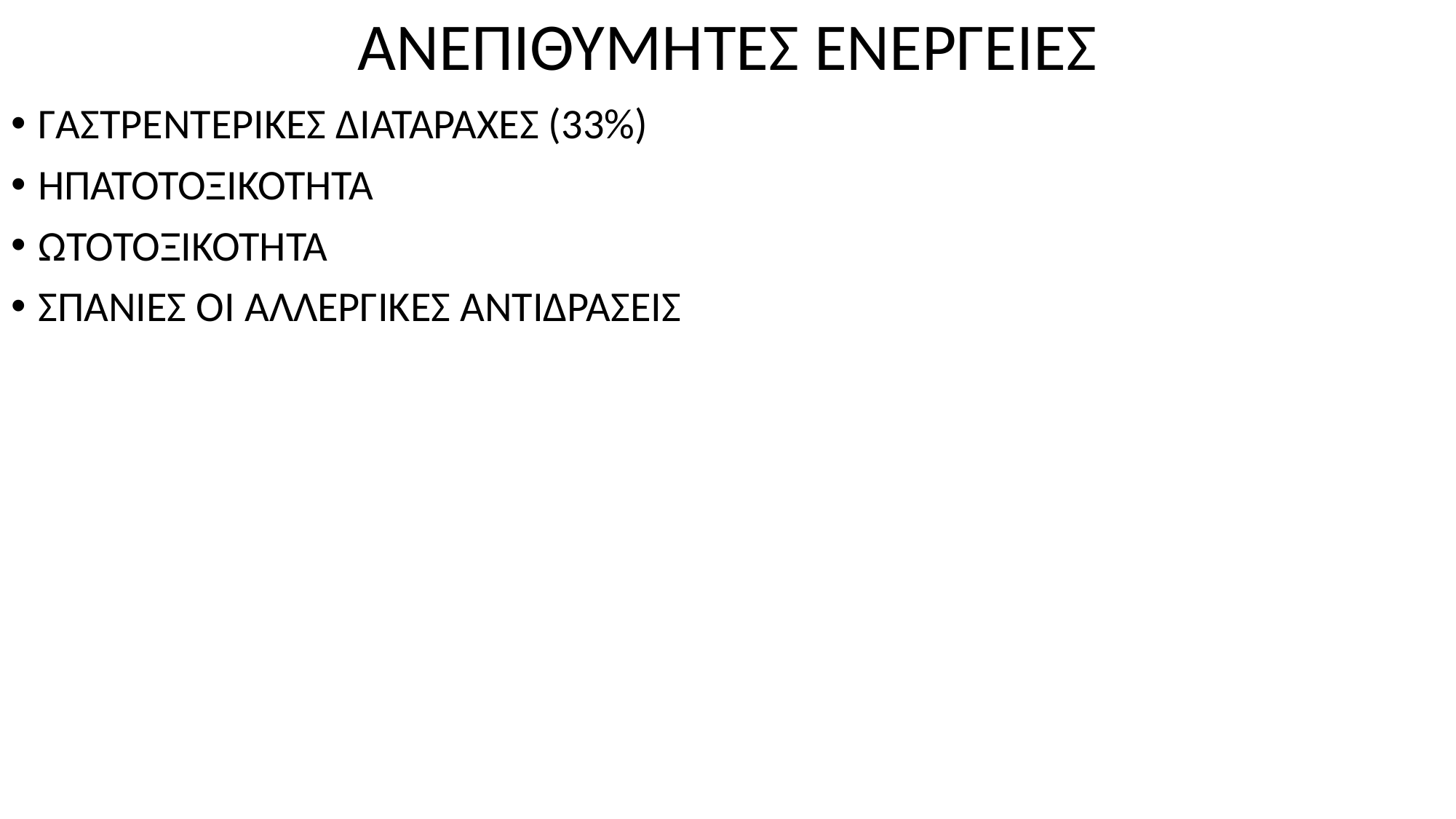

# ΑΝΕΠΙΘΥΜΗΤΕΣ ΕΝΕΡΓΕΙΕΣ
ΓΑΣΤΡΕΝΤΕΡΙΚΕΣ ΔΙΑΤΑΡΑΧΕΣ (33%)
ΗΠΑΤΟΤΟΞΙΚΟΤΗΤΑ
ΩΤΟΤΟΞΙΚΟΤΗΤΑ
ΣΠΑΝΙΕΣ ΟΙ ΑΛΛΕΡΓΙΚΕΣ ΑΝΤΙΔΡΑΣΕΙΣ